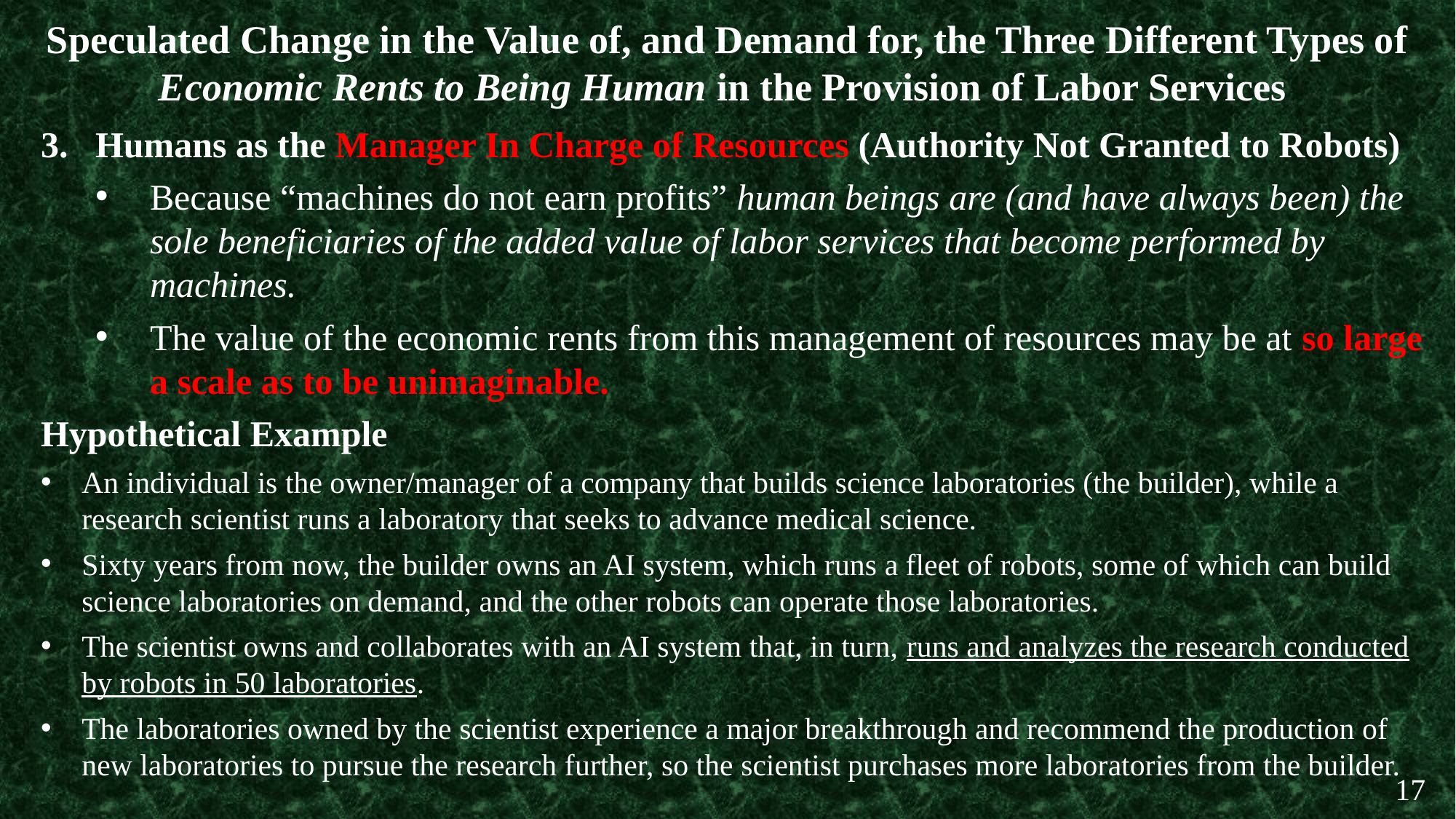

Speculated Change in the Value of, and Demand for, the Three Different Types of Economic Rents to Being Human in the Provision of Labor Services
Humans as the Manager In Charge of Resources (Authority Not Granted to Robots)
Because “machines do not earn profits” human beings are (and have always been) the sole beneficiaries of the added value of labor services that become performed by machines.
The value of the economic rents from this management of resources may be at so large a scale as to be unimaginable.
Hypothetical Example
An individual is the owner/manager of a company that builds science laboratories (the builder), while a research scientist runs a laboratory that seeks to advance medical science.
Sixty years from now, the builder owns an AI system, which runs a fleet of robots, some of which can build science laboratories on demand, and the other robots can operate those laboratories.
The scientist owns and collaborates with an AI system that, in turn, runs and analyzes the research conducted by robots in 50 laboratories.
The laboratories owned by the scientist experience a major breakthrough and recommend the production of new laboratories to pursue the research further, so the scientist purchases more laboratories from the builder.
17